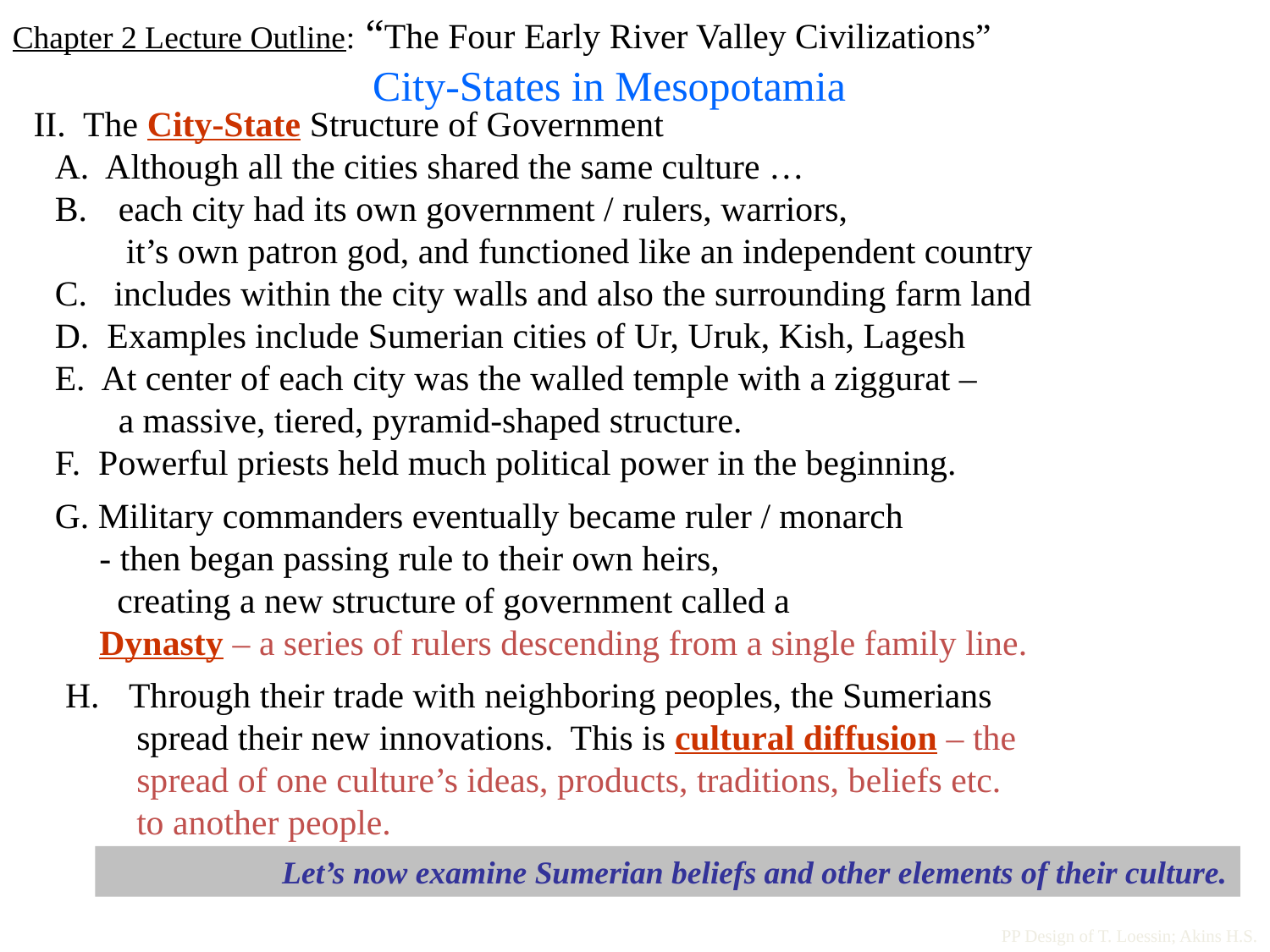

Chapter 2 Lecture Outline: “The Four Early River Valley Civilizations”
City-States in Mesopotamia
II.  The City-State Structure of Government
A.  Although all the cities shared the same culture …
each city had its own government / rulers, warriors,
        it’s own patron god, and functioned like an independent country
C.   includes within the city walls and also the surrounding farm land
D.  Examples include Sumerian cities of Ur, Uruk, Kish, Lagesh
E.  At center of each city was the walled temple with a ziggurat – a massive, tiered, pyramid-shaped structure.
F.  Powerful priests held much political power in the beginning.
G. Military commanders eventually became ruler / monarch
     - then began passing rule to their own heirs,
       creating a new structure of government called a
     Dynasty – a series of rulers descending from a single family line.

Through their trade with neighboring peoples, the Sumerians
        spread their new innovations.  This is cultural diffusion – the
        spread of one culture’s ideas, products, traditions, beliefs etc.
        to another people.
Let’s now examine Sumerian beliefs and other elements of their culture.
PP Design of T. Loessin; Akins H.S.